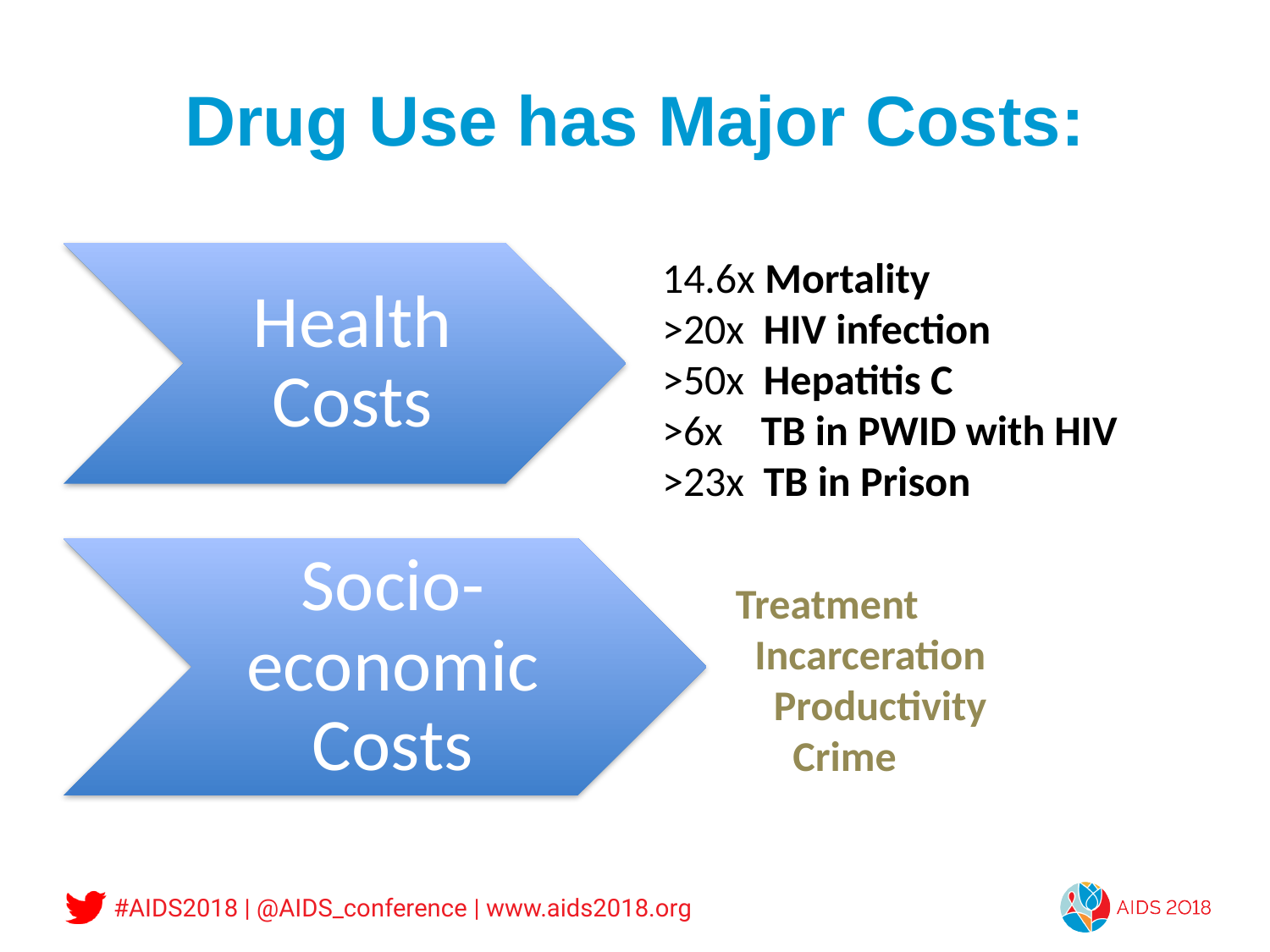

# Drug Use has Major Costs:
Health Costs
Socio-economic Costs
14.6x Mortality
>20x  HIV infection
>50x  Hepatitis C
>6x    TB in PWID with HIV
>23x  TB in Prison
Treatment
  Incarceration
    Productivity
      Crime